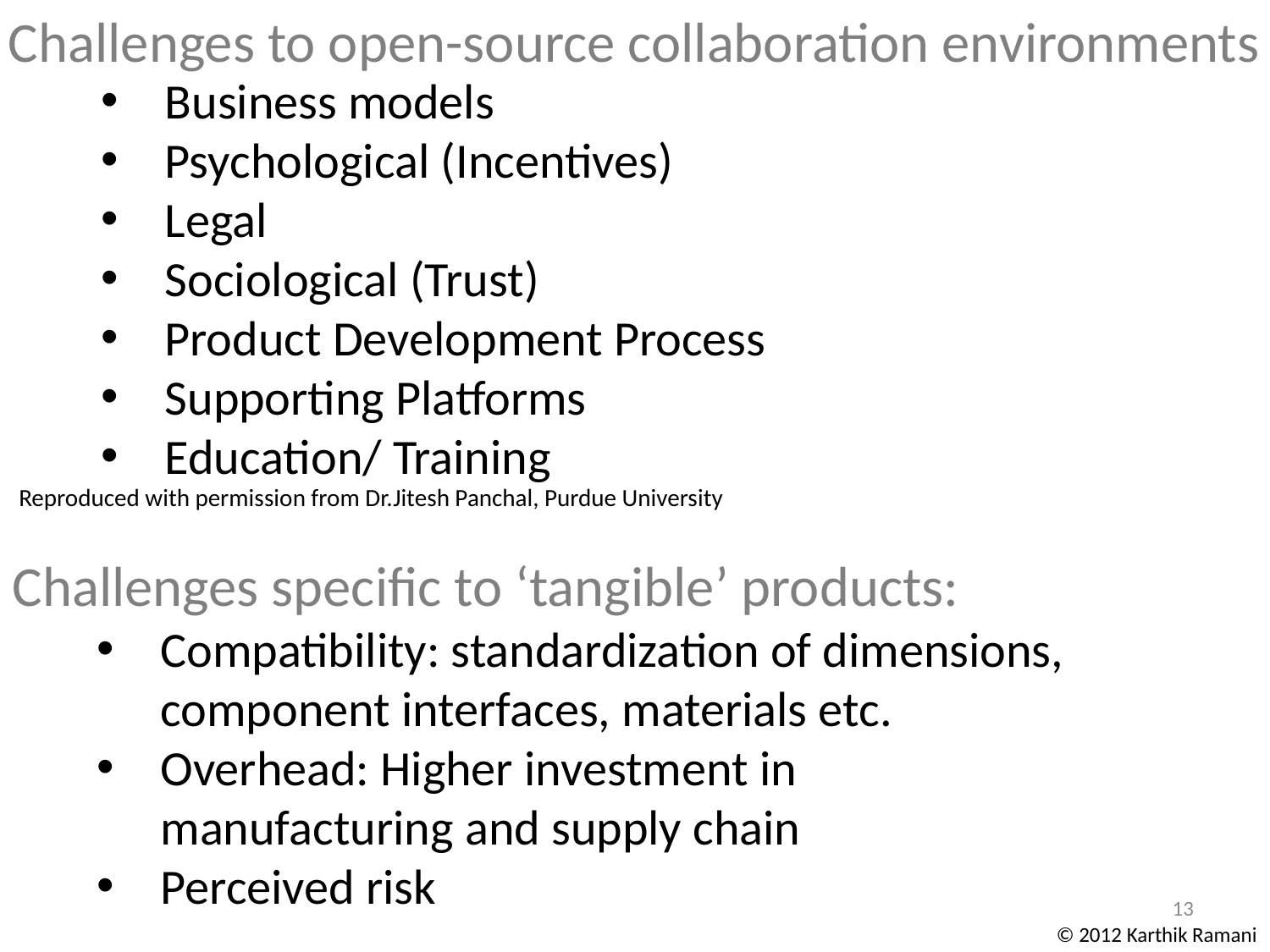

Challenges to open-source collaboration environments
Business models
Psychological (Incentives)
Legal
Sociological (Trust)
Product Development Process
Supporting Platforms
Education/ Training

Reproduced with permission from Dr.Jitesh Panchal, Purdue University
Challenges specific to ‘tangible’ products:
Compatibility: standardization of dimensions, component interfaces, materials etc.
Overhead: Higher investment in manufacturing and supply chain
Perceived risk

13
© 2012 Karthik Ramani